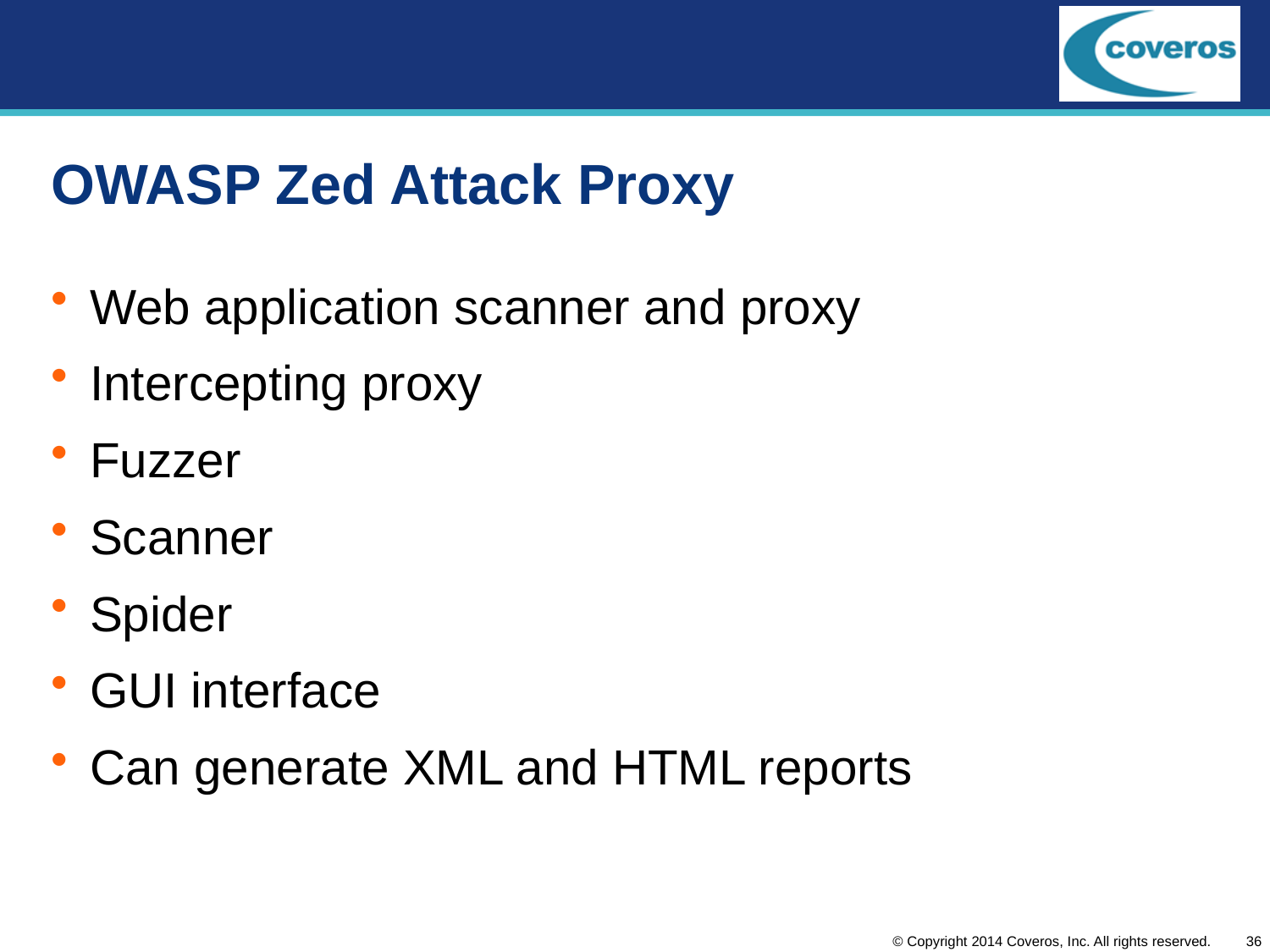

# OWASP Zed Attack Proxy
Web application scanner and proxy
Intercepting proxy
Fuzzer
Scanner
Spider
GUI interface
Can generate XML and HTML reports